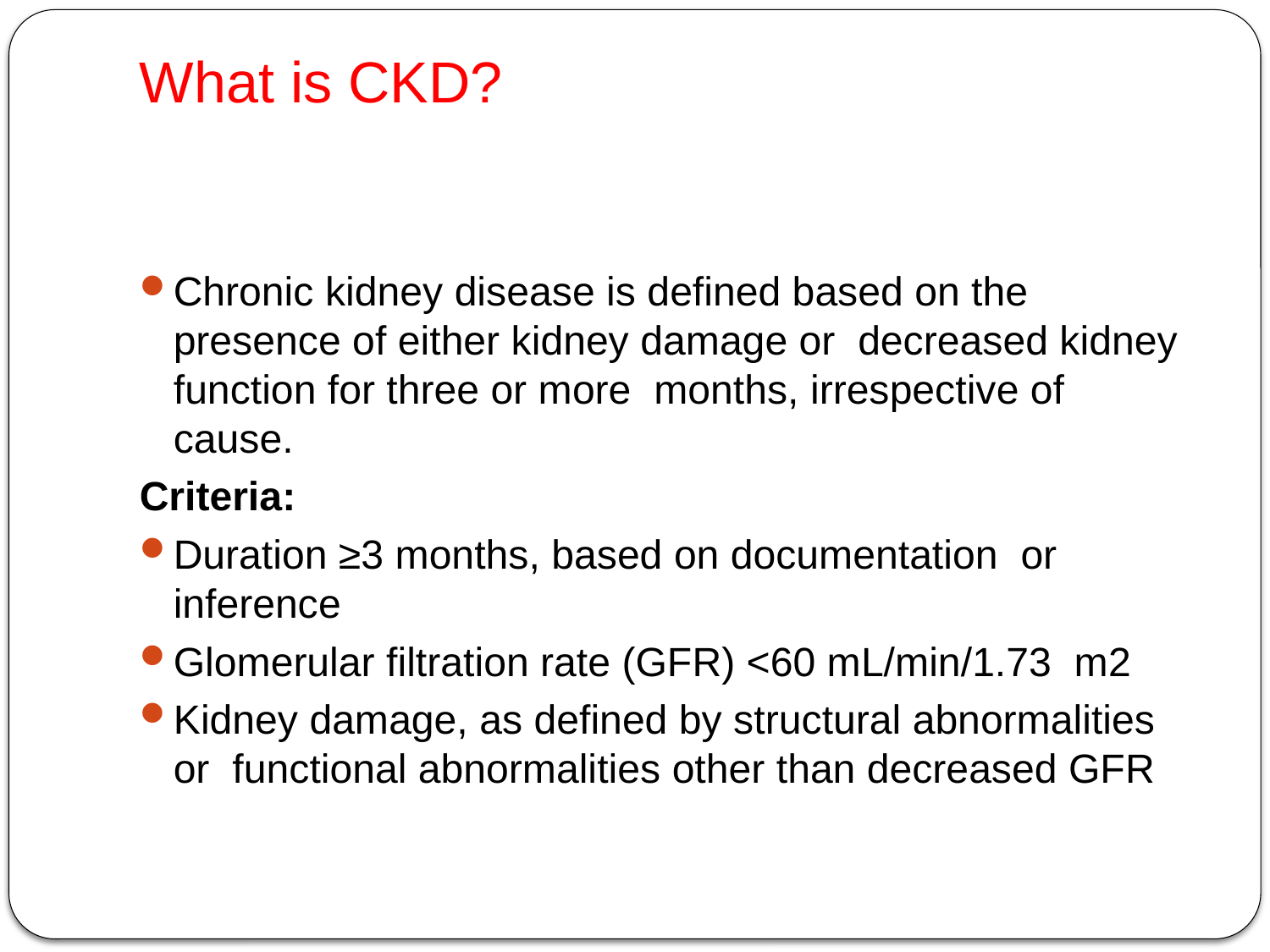

# What is CKD?

Chronic kidney disease is defined based on the  presence of either kidney damage or  decreased kidney function for three or more  months, irrespective of cause.
Criteria:
Duration ≥3 months, based on documentation  or inference
Glomerular filtration rate (GFR) <60 mL/min/1.73  m2
Kidney damage, as defined by structural abnormalities or  functional abnormalities other than decreased GFR